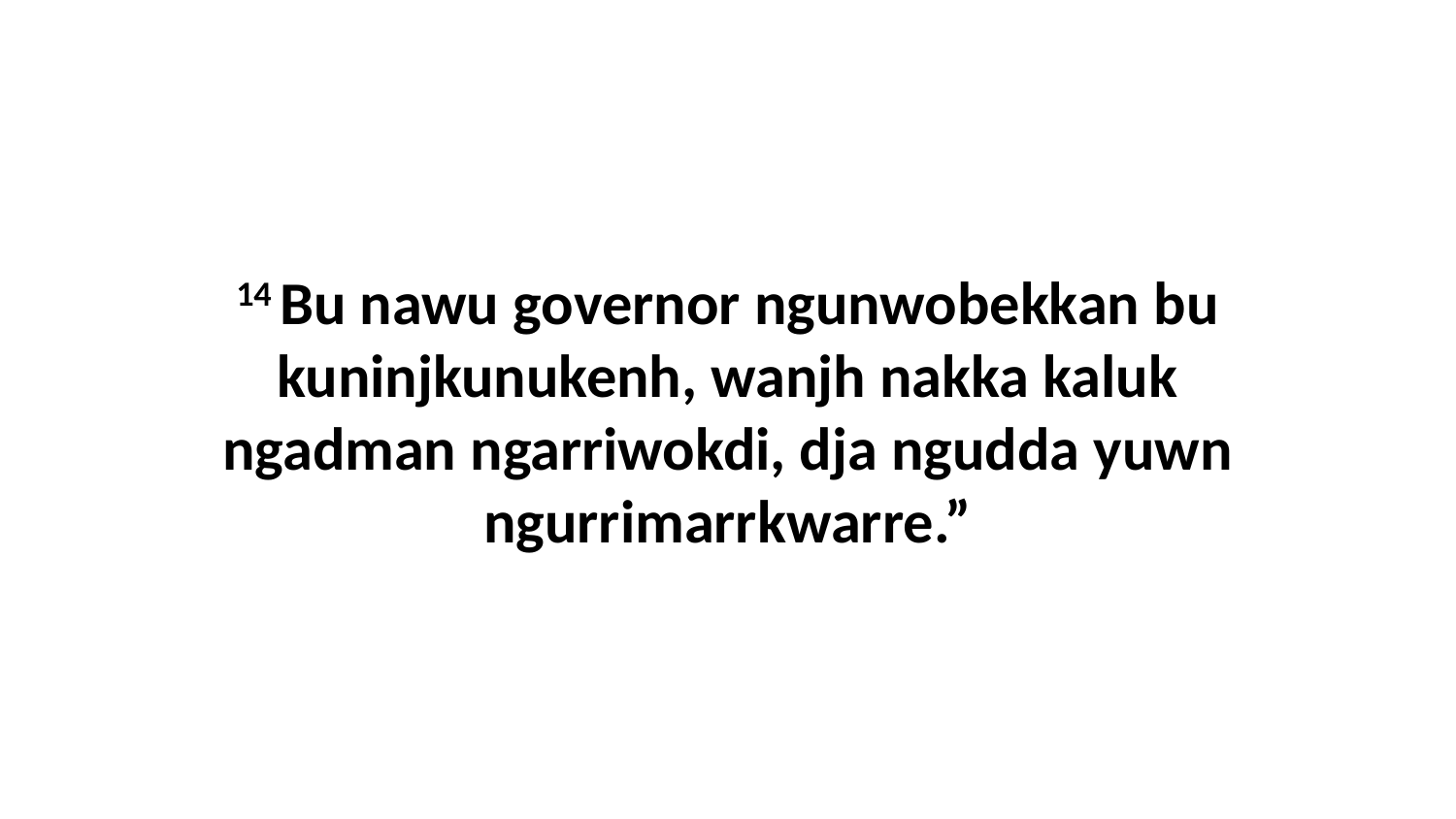

14 Bu nawu governor ngunwobekkan bu kuninjkunukenh, wanjh nakka kaluk ngadman ngarriwokdi, dja ngudda yuwn ngurrimarrkwarre.”